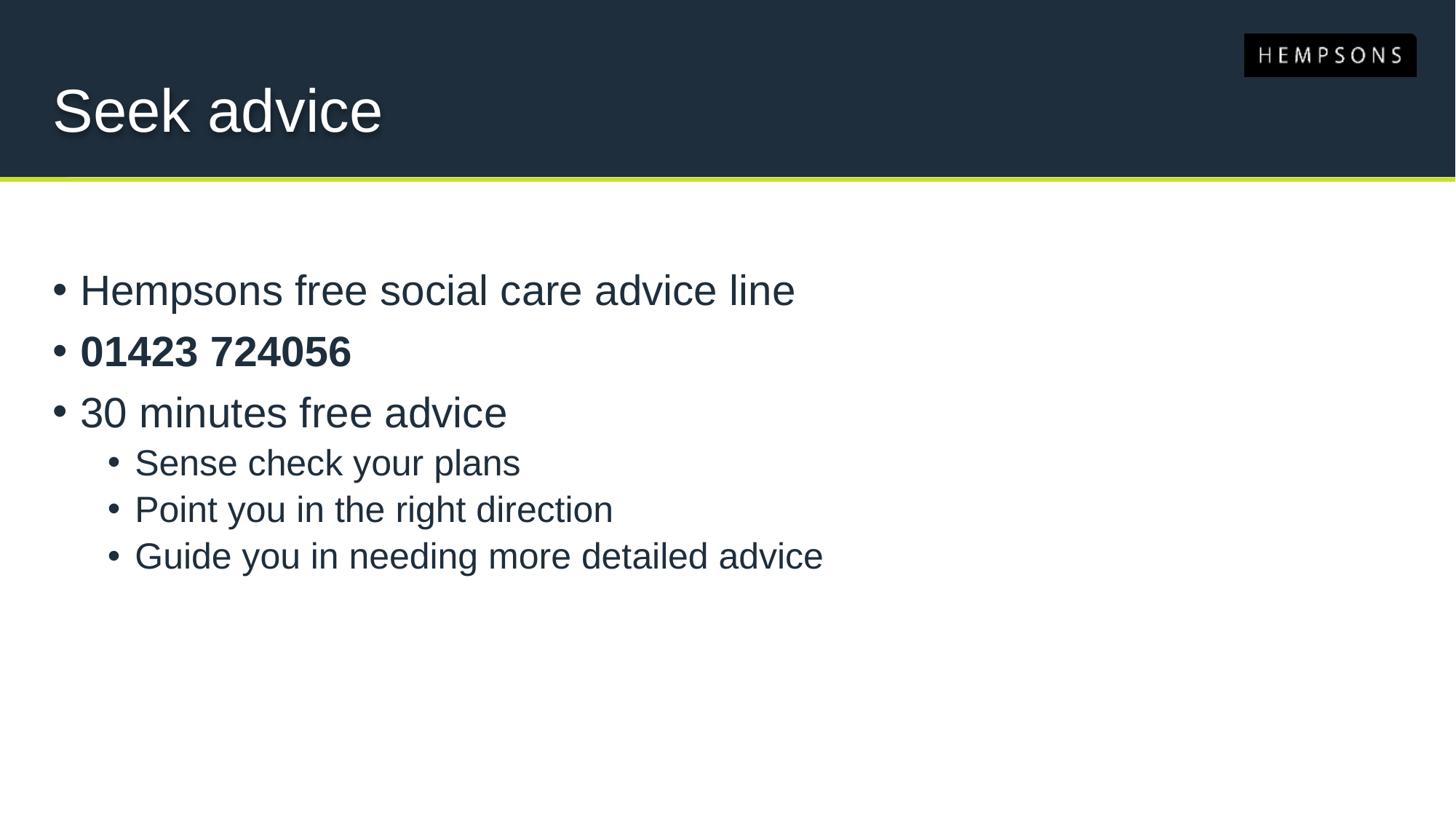

# Seek advice

Hempsons free social care advice line
01423 724056
30 minutes free advice
Sense check your plans
Point you in the right direction
Guide you in needing more detailed advice